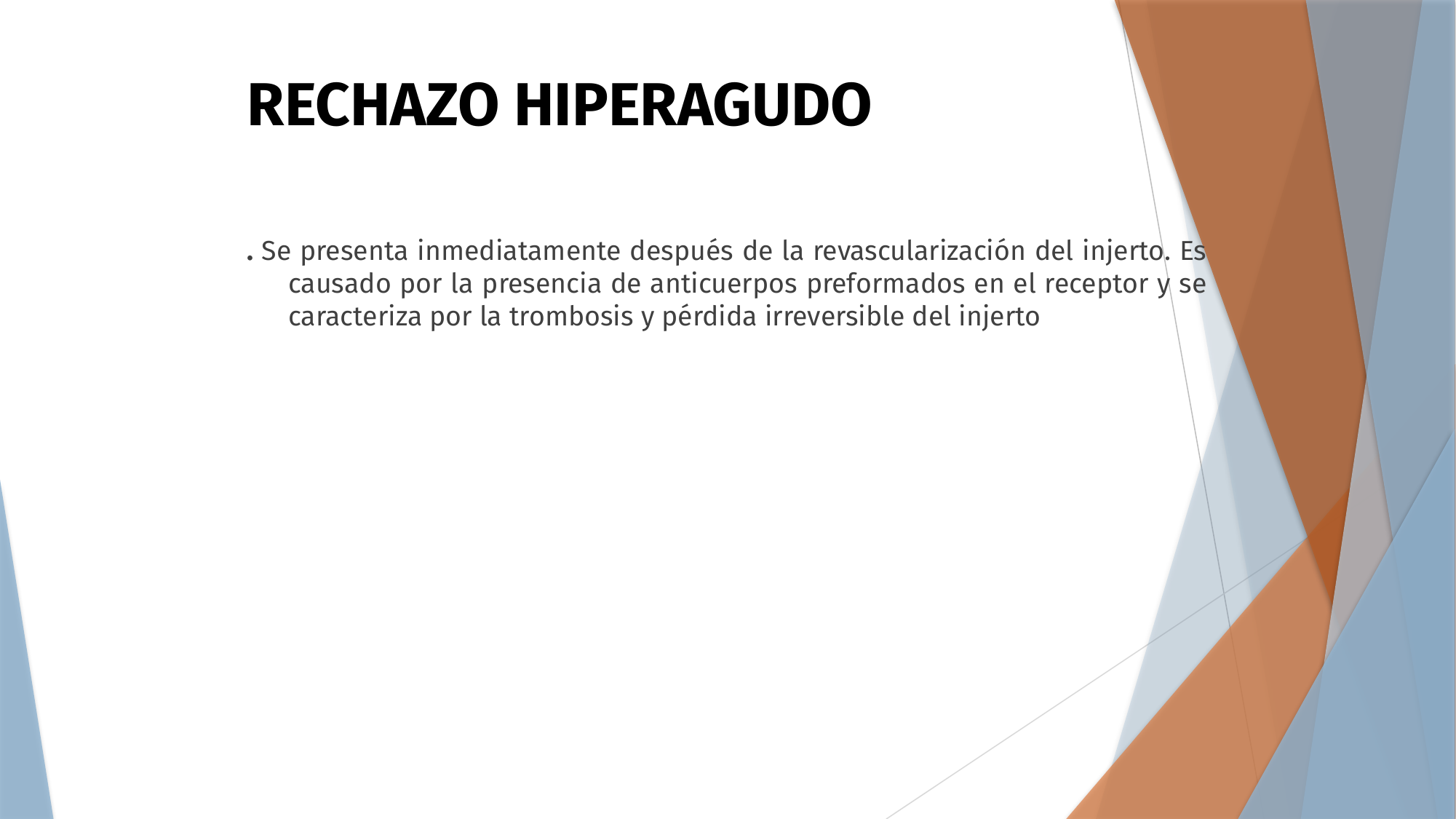

# RECHAZO HIPERAGUDO
. Se presenta inmediatamente después de la revascularización del injerto. Es causado por la presencia de anticuerpos preformados en el receptor y se caracteriza por la trombosis y pérdida irreversible del injerto